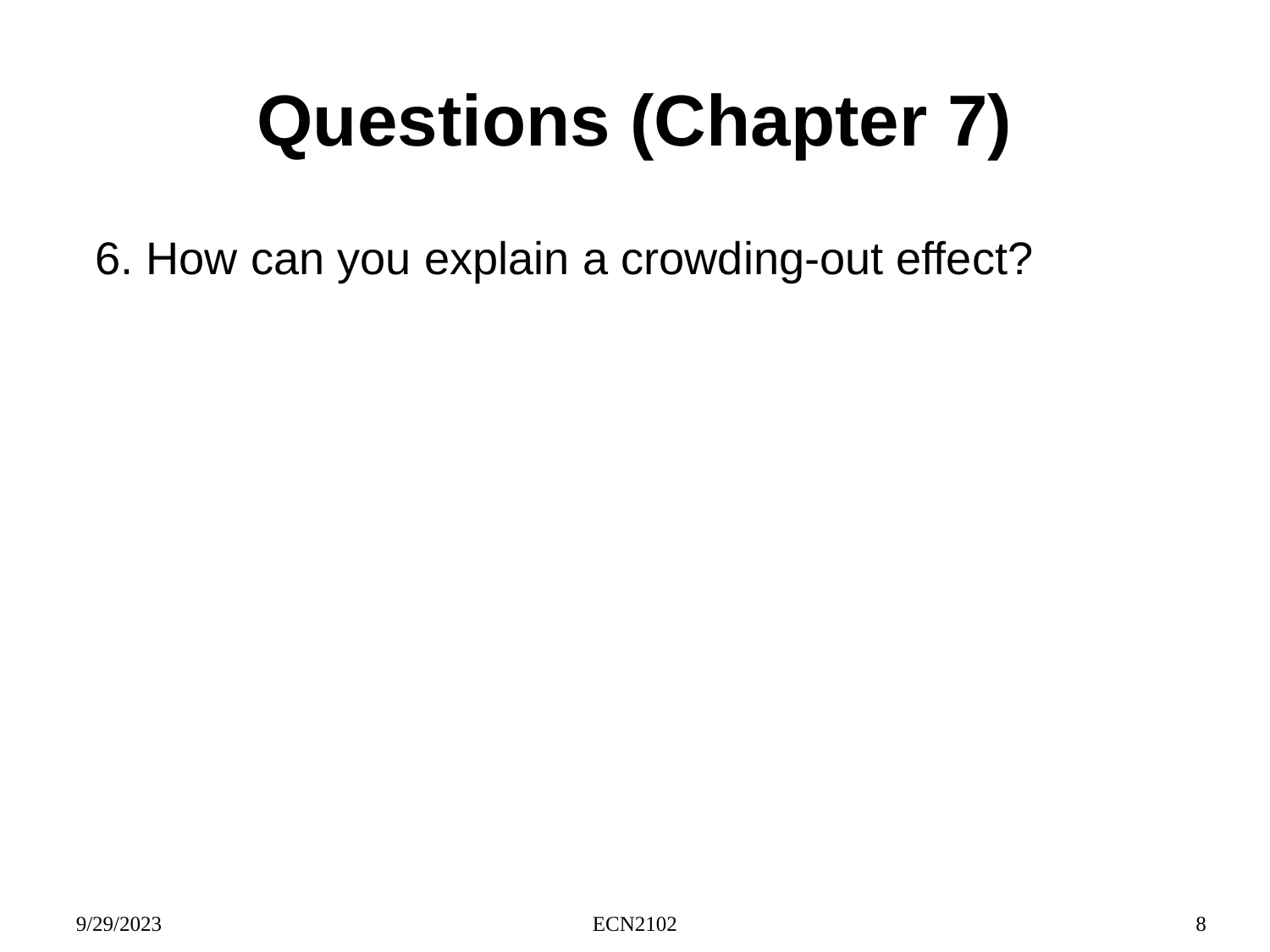

# Questions (Chapter 7)
6. How can you explain a crowding-out effect?
9/29/2023
ECN2102
8